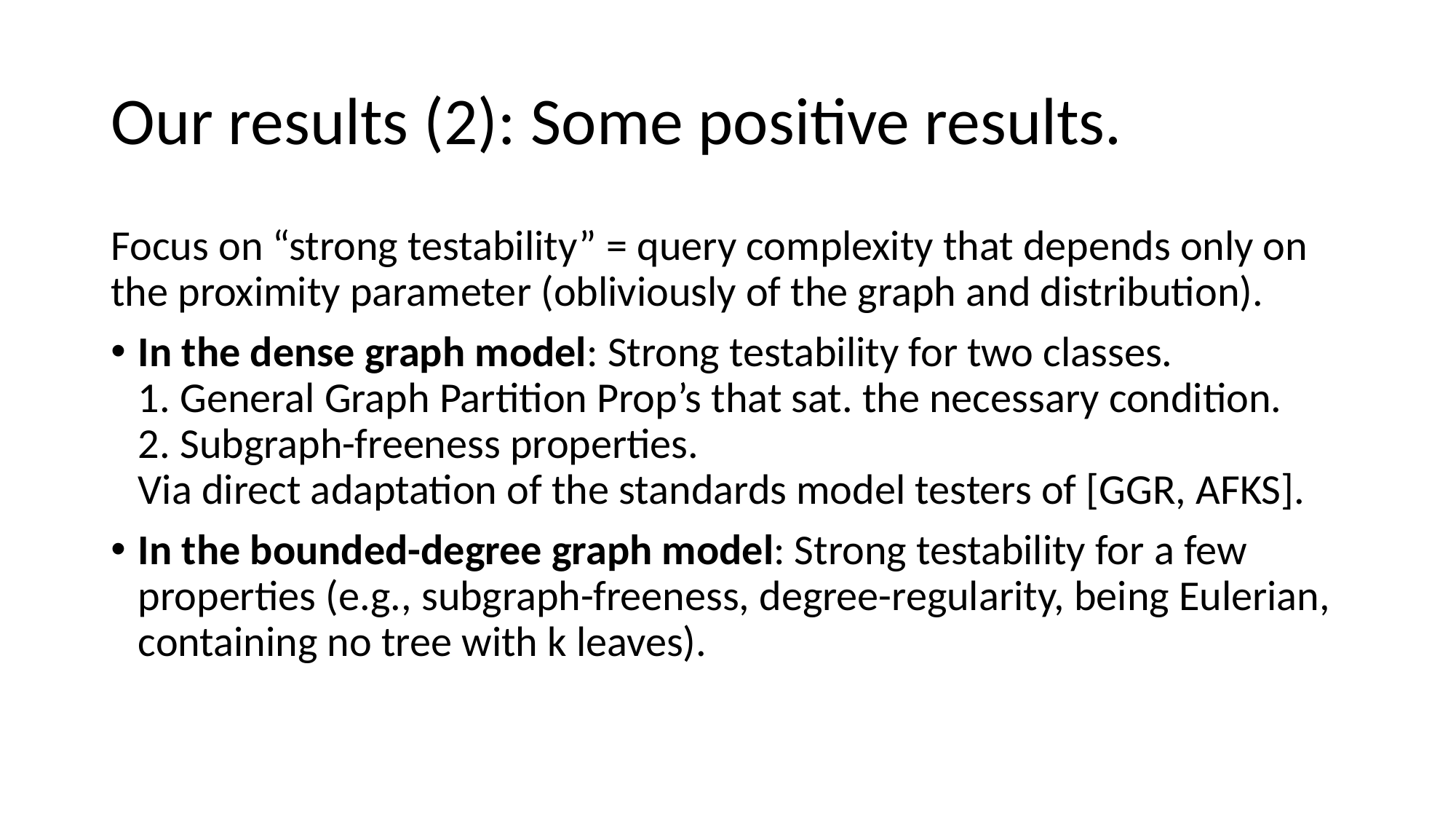

# Our results (2): Some positive results.
Focus on “strong testability” = query complexity that depends only on the proximity parameter (obliviously of the graph and distribution).
In the dense graph model: Strong testability for two classes.
1. General Graph Partition Prop’s that sat. the necessary condition.
2. Subgraph-freeness properties.
Via direct adaptation of the standards model testers of [GGR, AFKS].
In the bounded-degree graph model: Strong testability for a few properties (e.g., subgraph-freeness, degree-regularity, being Eulerian, containing no tree with k leaves).